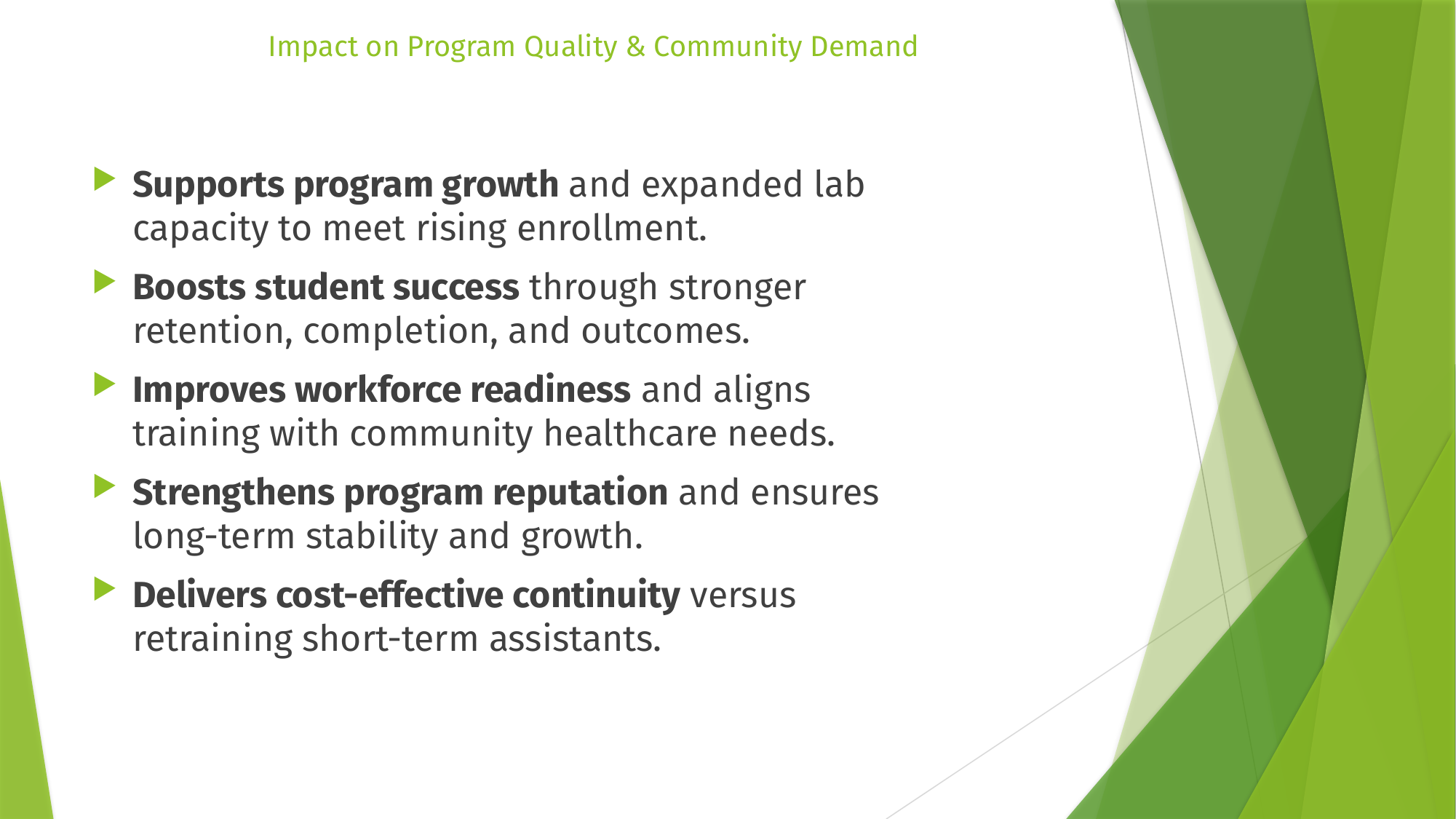

# Impact on Program Quality & Community Demand
Supports program growth and expanded lab capacity to meet rising enrollment.
Boosts student success through stronger retention, completion, and outcomes.
Improves workforce readiness and aligns training with community healthcare needs.
Strengthens program reputation and ensures long-term stability and growth.
Delivers cost-effective continuity versus retraining short-term assistants.